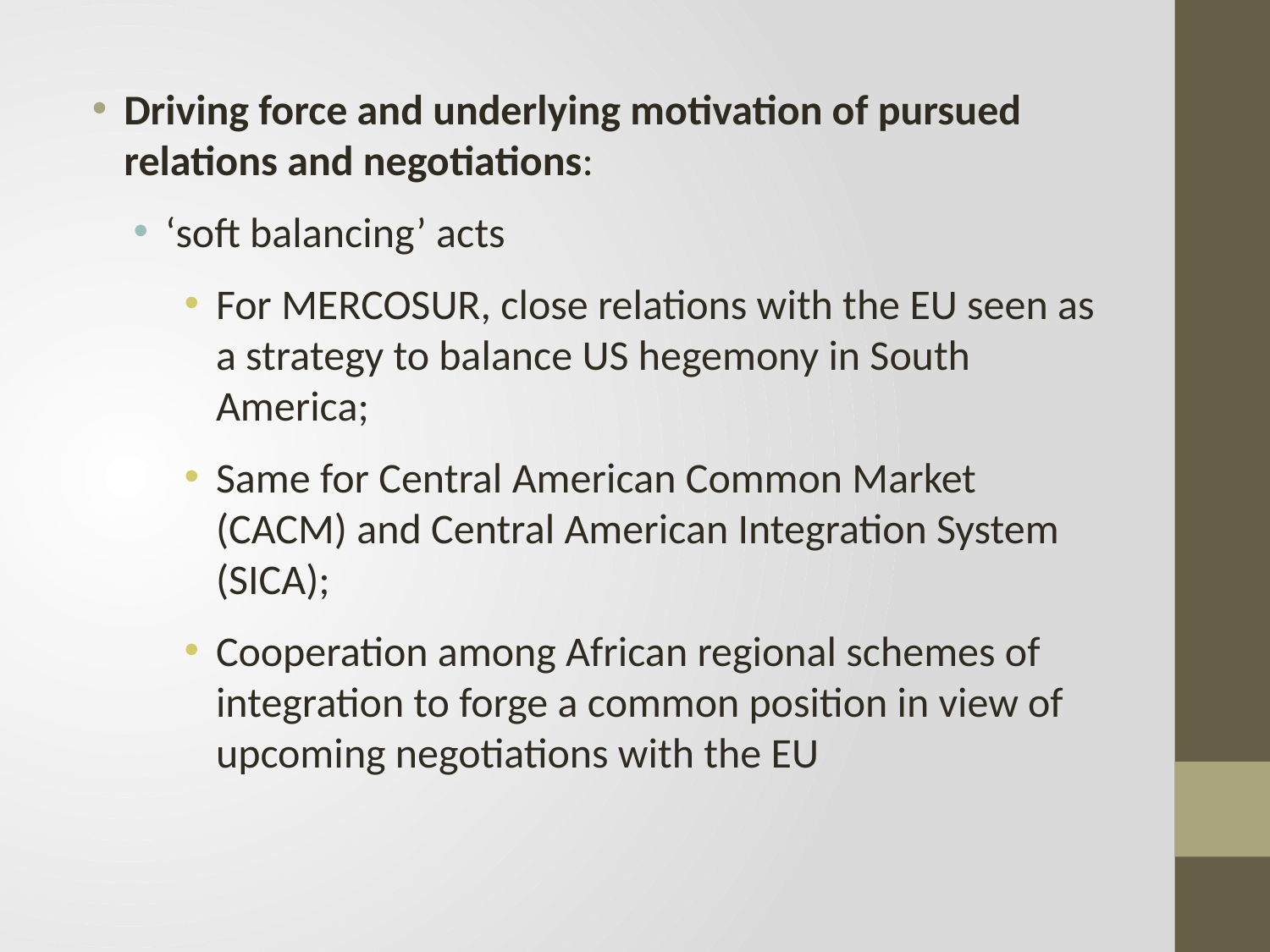

Driving force and underlying motivation of pursued relations and negotiations:
‘soft balancing’ acts
For MERCOSUR, close relations with the EU seen as a strategy to balance US hegemony in South America;
Same for Central American Common Market (CACM) and Central American Integration System (SICA);
Cooperation among African regional schemes of integration to forge a common position in view of upcoming negotiations with the EU